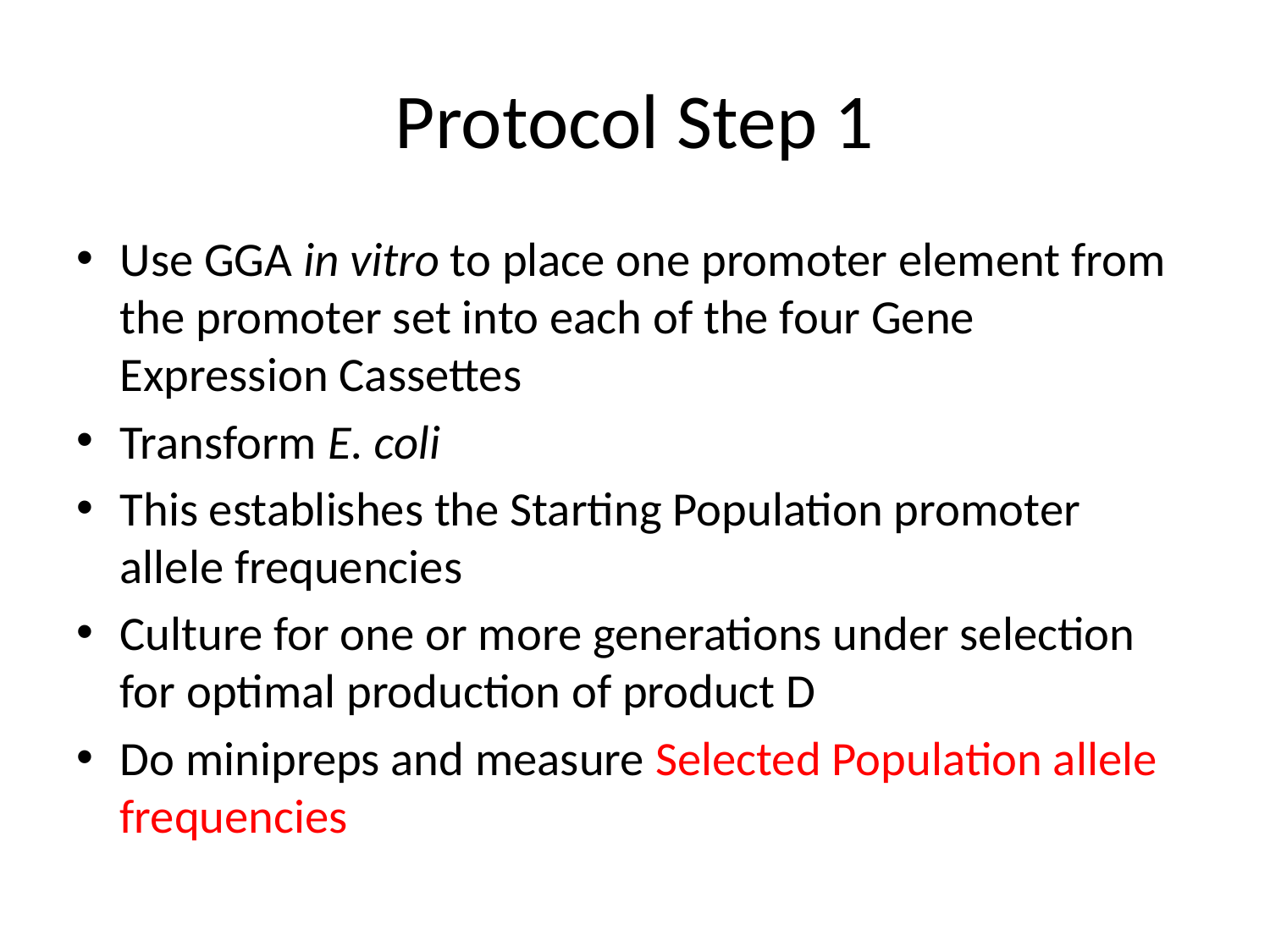

# Protocol Step 1
Use GGA in vitro to place one promoter element from the promoter set into each of the four Gene Expression Cassettes
Transform E. coli
This establishes the Starting Population promoter allele frequencies
Culture for one or more generations under selection for optimal production of product D
Do minipreps and measure Selected Population allele frequencies